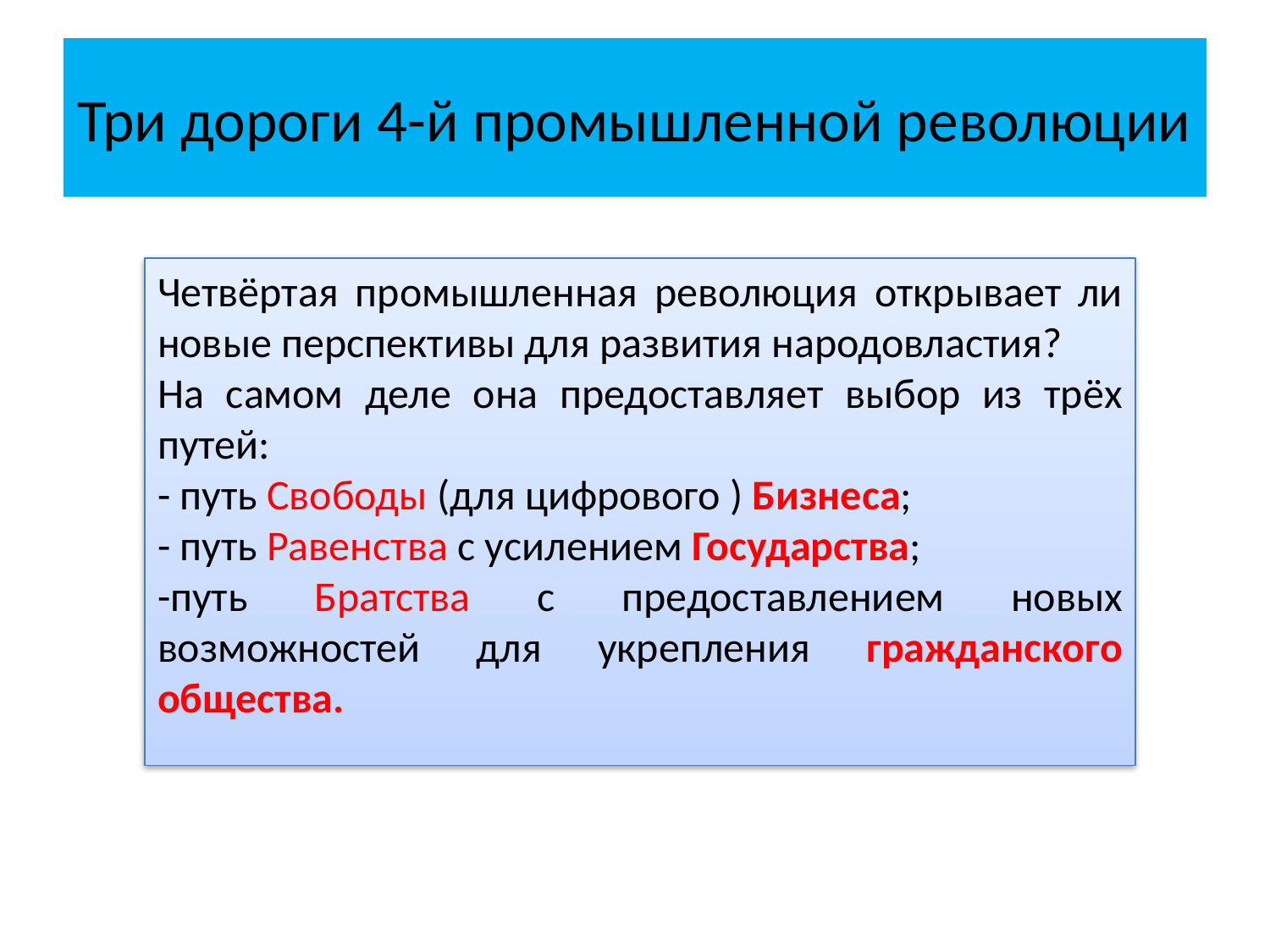

# Три дороги 4-й промышленной революции
Четвёртая промышленная революция открывает ли новые перспективы для развития народовластия?
На самом деле она предоставляет выбор из трёх путей:
- путь Свободы (для цифрового ) Бизнеса;
- путь Равенства с усилением Государства;
-путь Братства с предоставлением новых возможностей для укрепления гражданского общества.